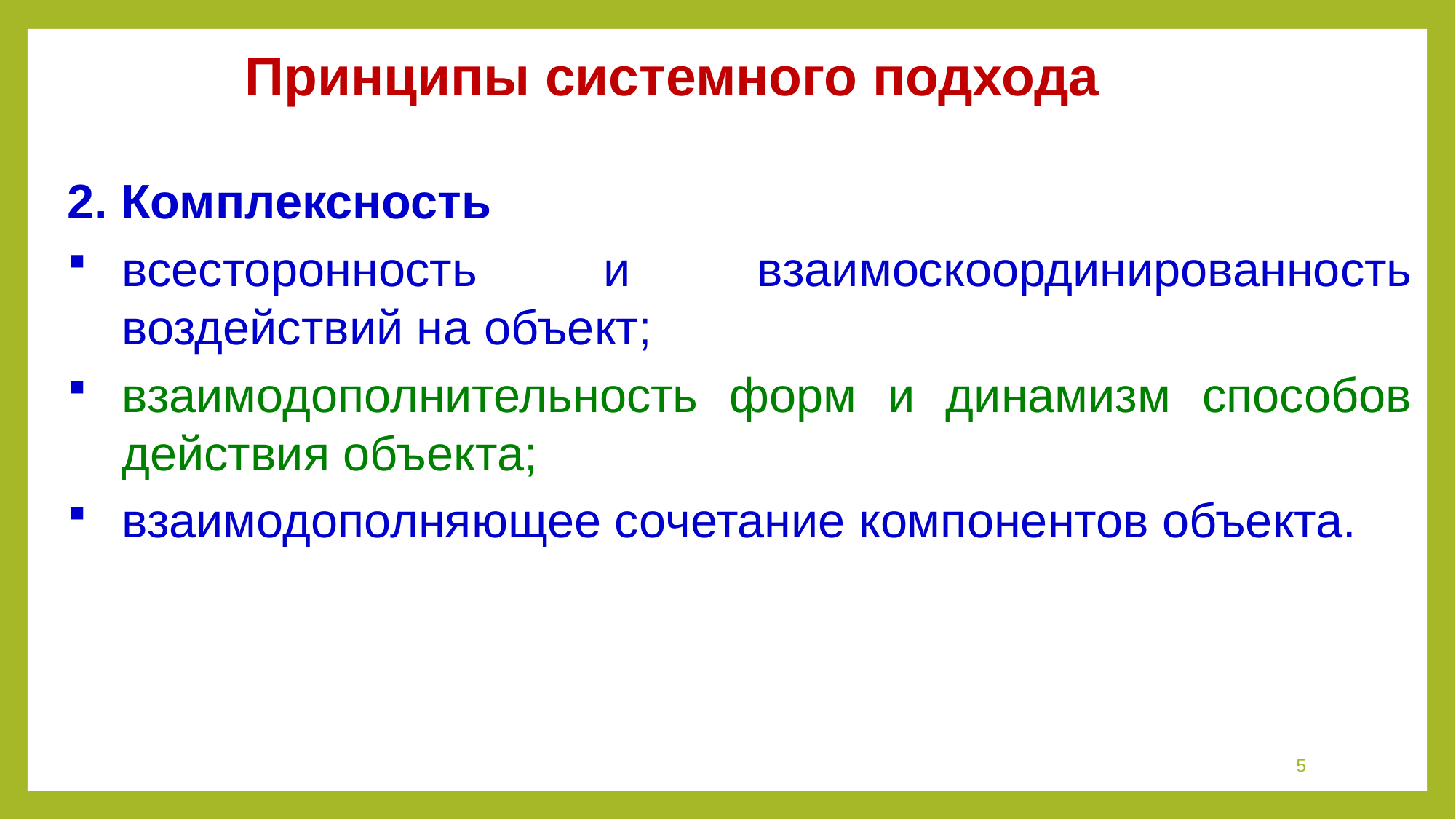

# Принципы системного подхода

2. Комплексность
всесторонность и взаимоскоординированность воздействий на объект;
взаимодополнительность форм и динамизм способов действия объекта;
взаимодополняющее сочетание компонентов объекта.

5